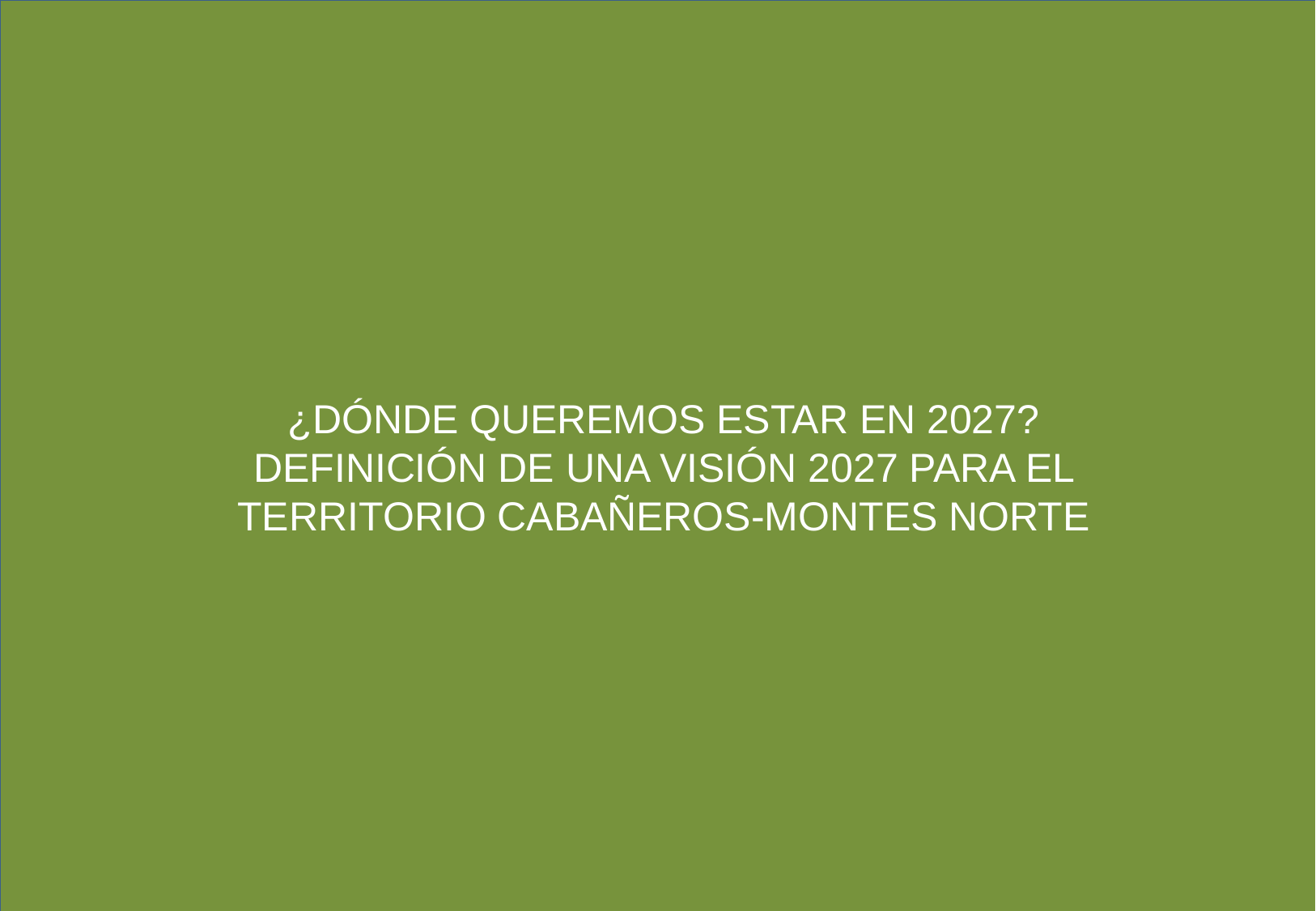

¿DÓNDE QUEREMOS ESTAR EN 2027?
 DEFINICIÓN DE UNA VISIÓN 2027 PARA EL
TERRITORIO CABAÑEROS-MONTES NORTE